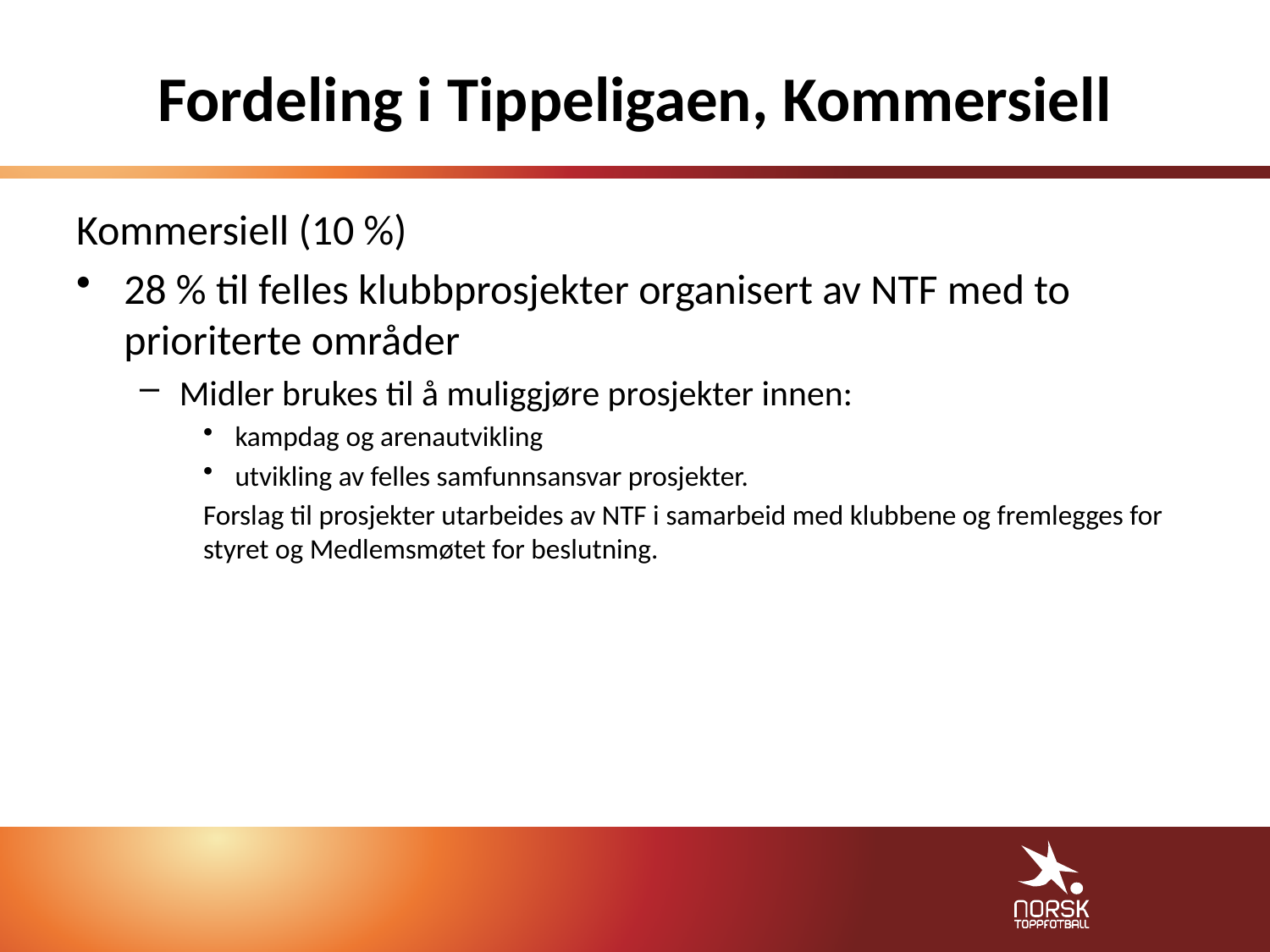

# Fordeling i Tippeligaen, Kommersiell
Kommersiell (10 %)
28 % til felles klubbprosjekter organisert av NTF med to prioriterte områder
Midler brukes til å muliggjøre prosjekter innen:
kampdag og arenautvikling
utvikling av felles samfunnsansvar prosjekter.
Forslag til prosjekter utarbeides av NTF i samarbeid med klubbene og fremlegges for styret og Medlemsmøtet for beslutning.